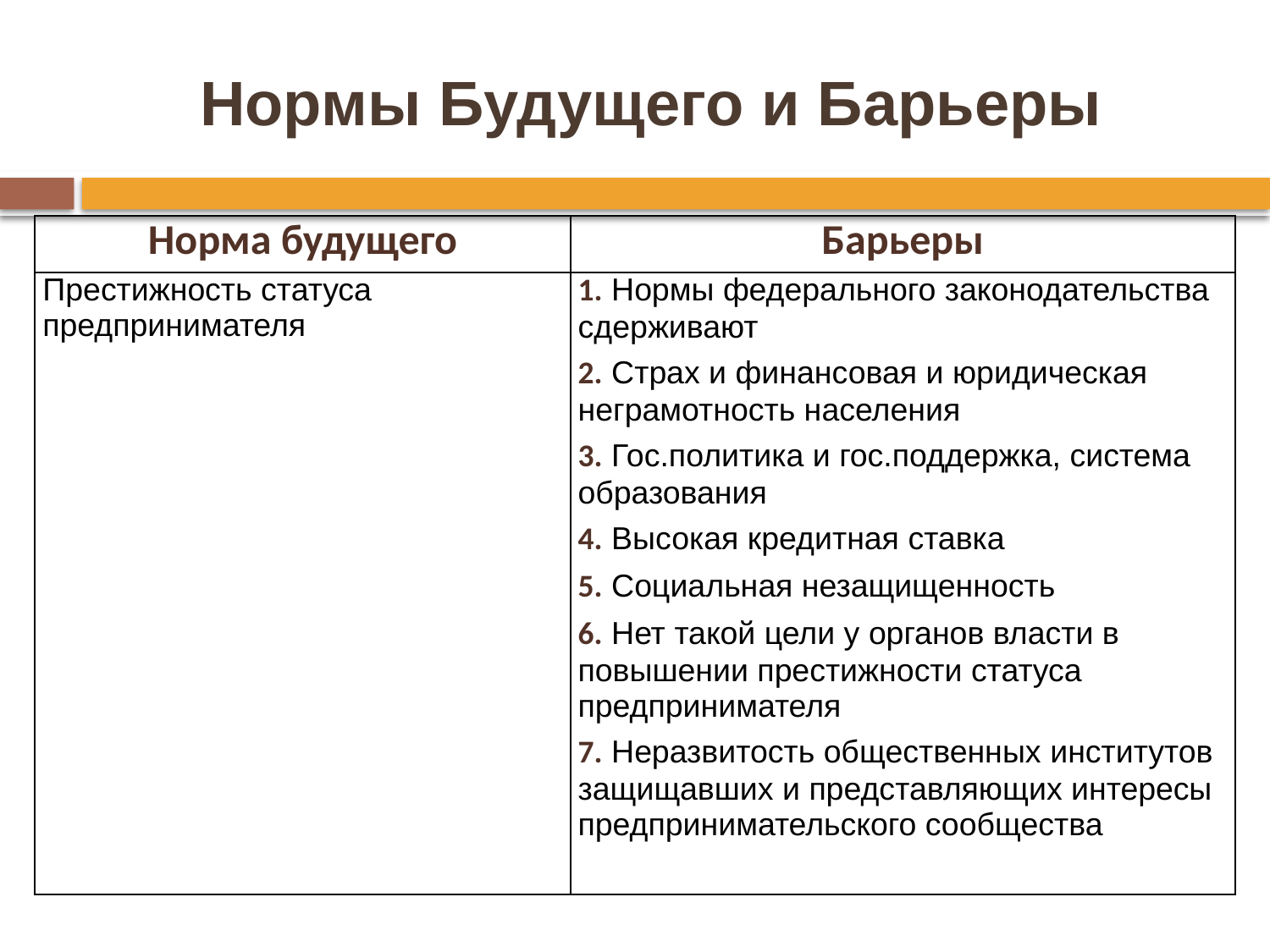

# Нормы Будущего и Барьеры
| Норма будущего | Барьеры |
| --- | --- |
| Престижность статуса предпринимателя | 1. Нормы федерального законодательства сдерживают 2. Страх и финансовая и юридическая неграмотность населения 3. Гос.политика и гос.поддержка, система образования 4. Высокая кредитная ставка 5. Социальная незащищенность 6. Нет такой цели у органов власти в повышении престижности статуса предпринимателя 7. Неразвитость общественных институтов защищавших и представляющих интересы предпринимательского сообщества |